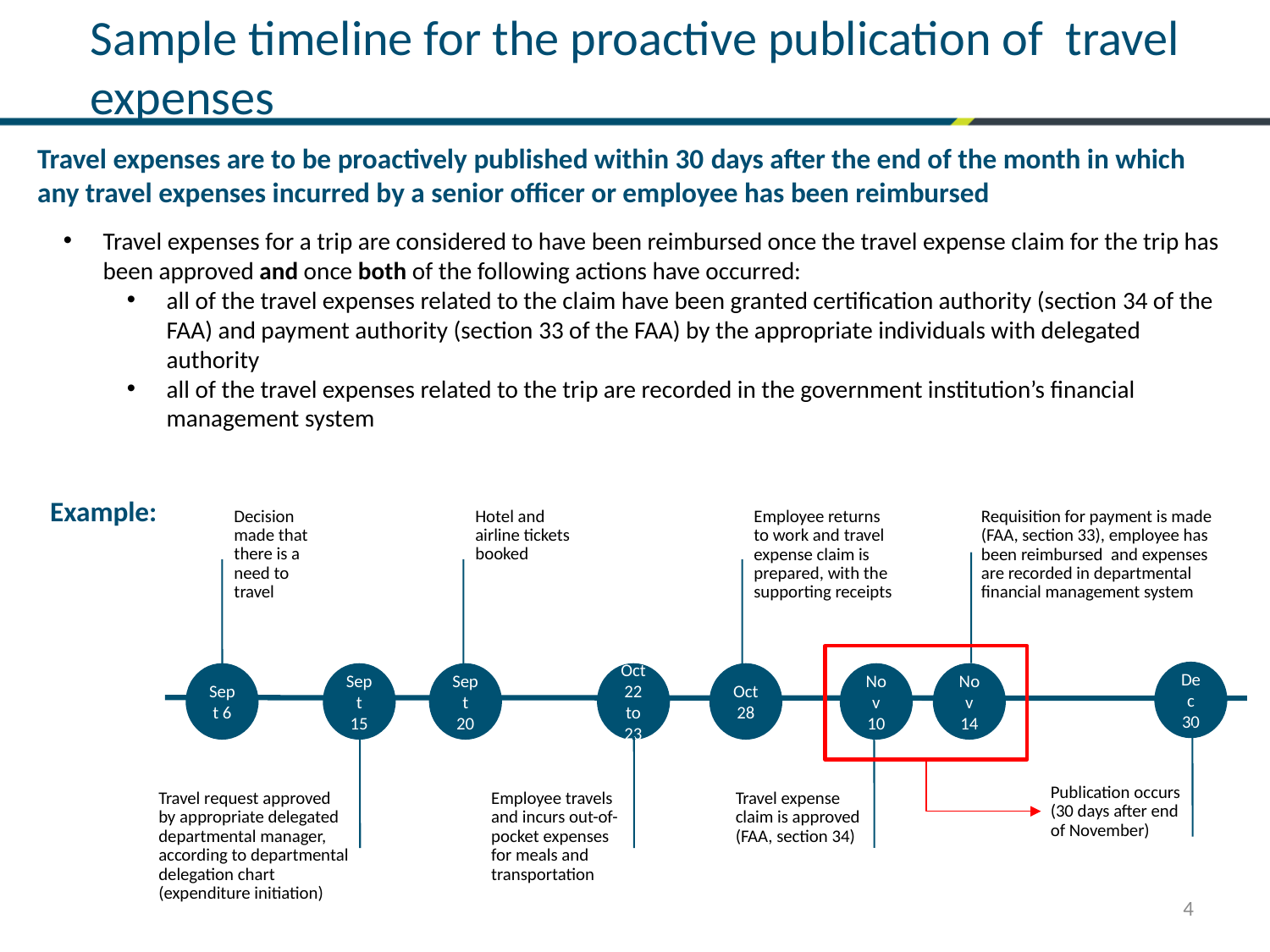

Sample timeline for the proactive publication of  travel expenses
Travel expenses are to be proactively published within 30 days after the end of the month in which any travel expenses incurred by a senior officer or employee has been reimbursed
Travel expenses for a trip are considered to have been reimbursed once the travel expense claim for the trip has been approved and once both of the following actions have occurred:
all of the travel expenses related to the claim have been granted certification authority (section 34 of the FAA) and payment authority (section 33 of the FAA) by the appropriate individuals with delegated authority
all of the travel expenses related to the trip are recorded in the government institution’s financial management system
Example:
Decision made that there is a need to travel
Hotel and airline tickets booked
Employee returns to work and travel expense claim is prepared, with the supporting receipts
Requisition for payment is made (FAA, section 33), employee has been reimbursed  and expenses are recorded in departmental financial management system

Dec 30
Sept 6
Sept 15
Sept 20
Oct 22 to 23
Oct 28
Nov 10
Nov 14

Publication occurs (30 days after end of November)
Travel request approved by appropriate delegated departmental manager, according to departmental delegation chart (expenditure initiation)
Employee travels and incurs out-of-pocket expenses for meals and transportation
Travel expense claim is approved (FAA, section 34)
4